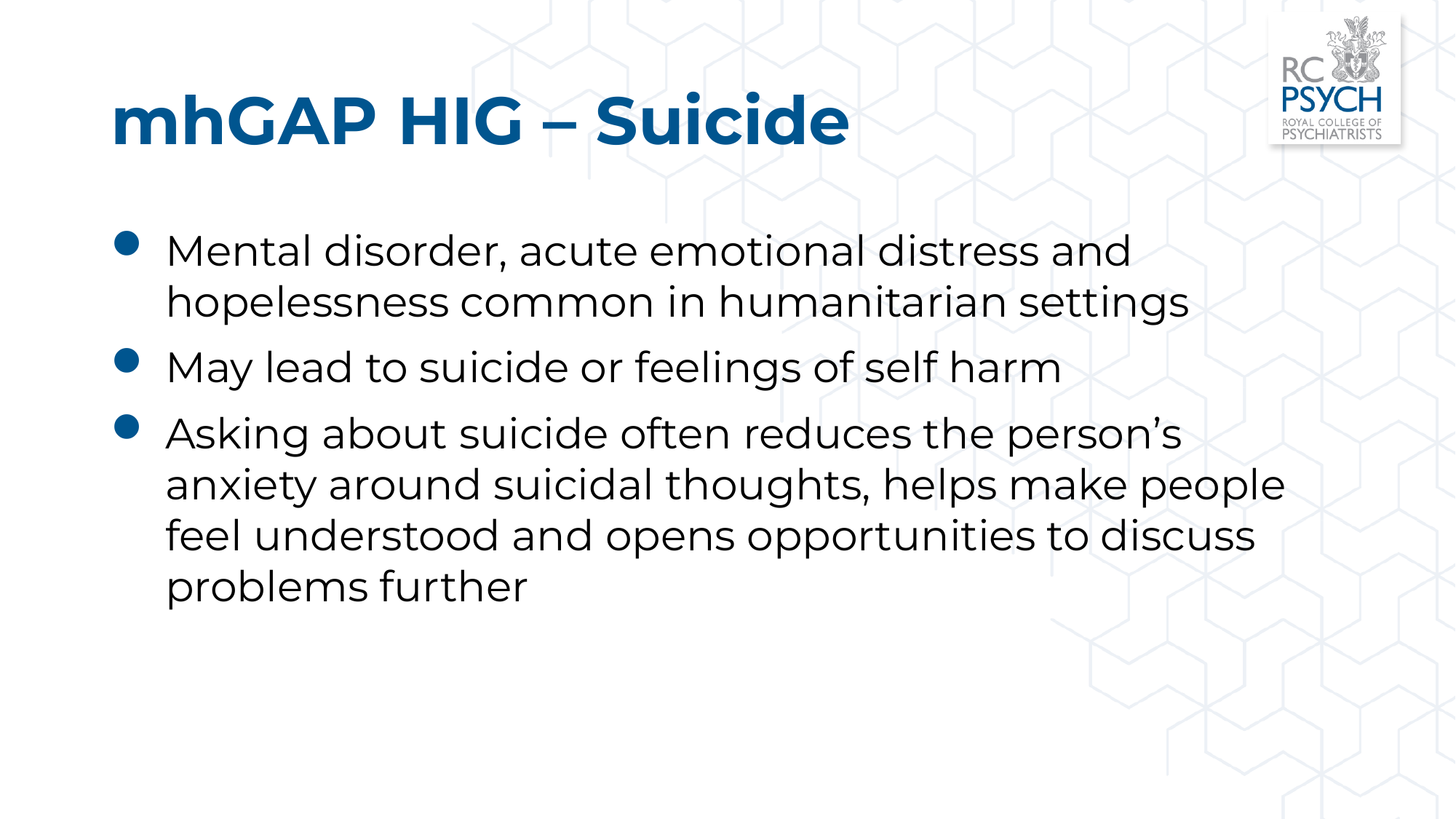

# mhGAP HIG – Suicide
Mental disorder, acute emotional distress and hopelessness common in humanitarian settings
May lead to suicide or feelings of self harm
Asking about suicide often reduces the person’s anxiety around suicidal thoughts, helps make people feel understood and opens opportunities to discuss problems further